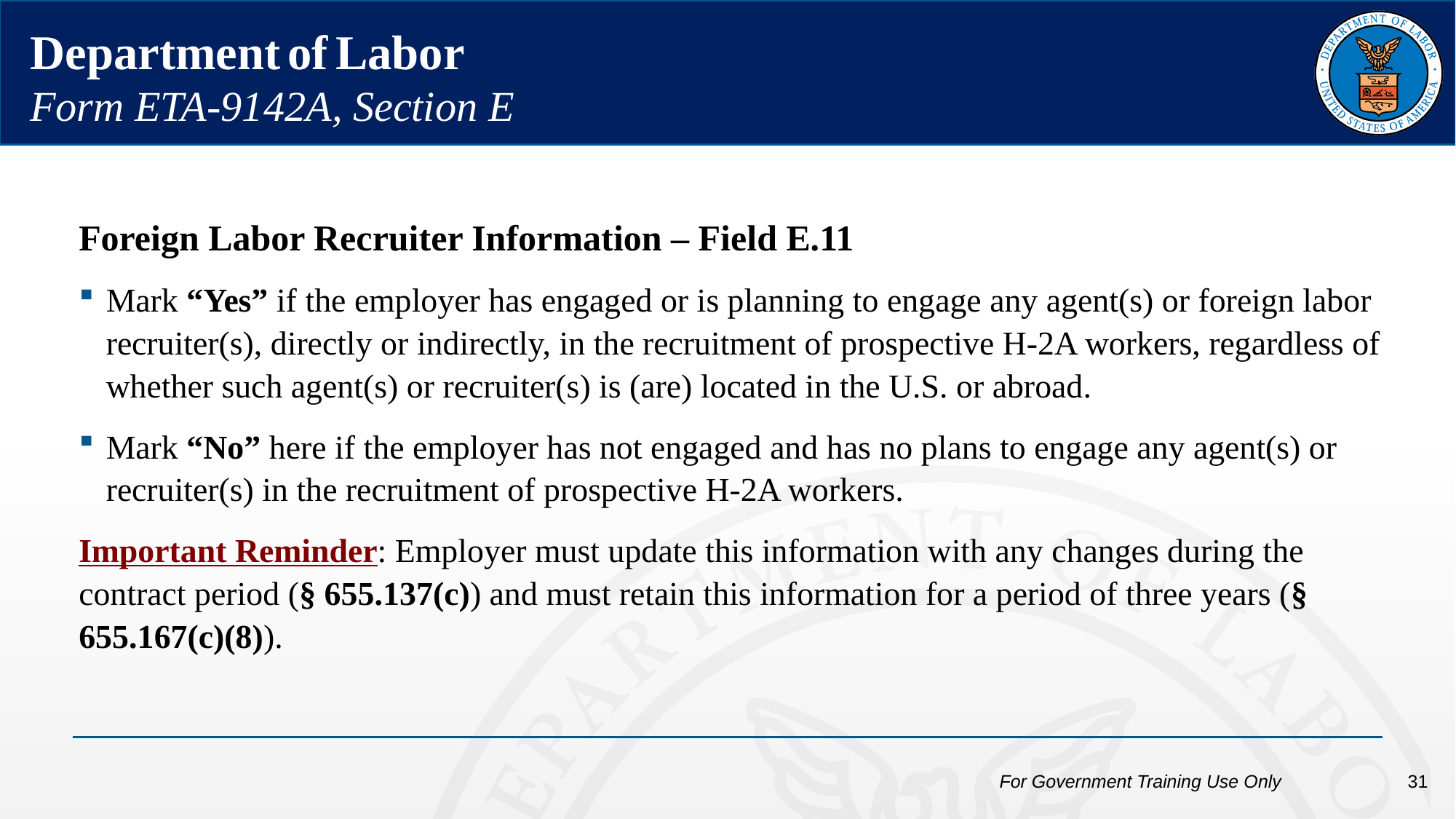

Department of Labor
Form ETA-9142A, Section E
Foreign Labor Recruiter Information – Field E.11
Mark “Yes” if the employer has engaged or is planning to engage any agent(s) or foreign labor recruiter(s), directly or indirectly, in the recruitment of prospective H-2A workers, regardless of whether such agent(s) or recruiter(s) is (are) located in the U.S. or abroad.
Mark “No” here if the employer has not engaged and has no plans to engage any agent(s) or recruiter(s) in the recruitment of prospective H-2A workers.
Important Reminder: Employer must update this information with any changes during the contract period (§ 655.137(c)) and must retain this information for a period of three years (§ 655.167(c)(8)).
For Government Training Use Only
31